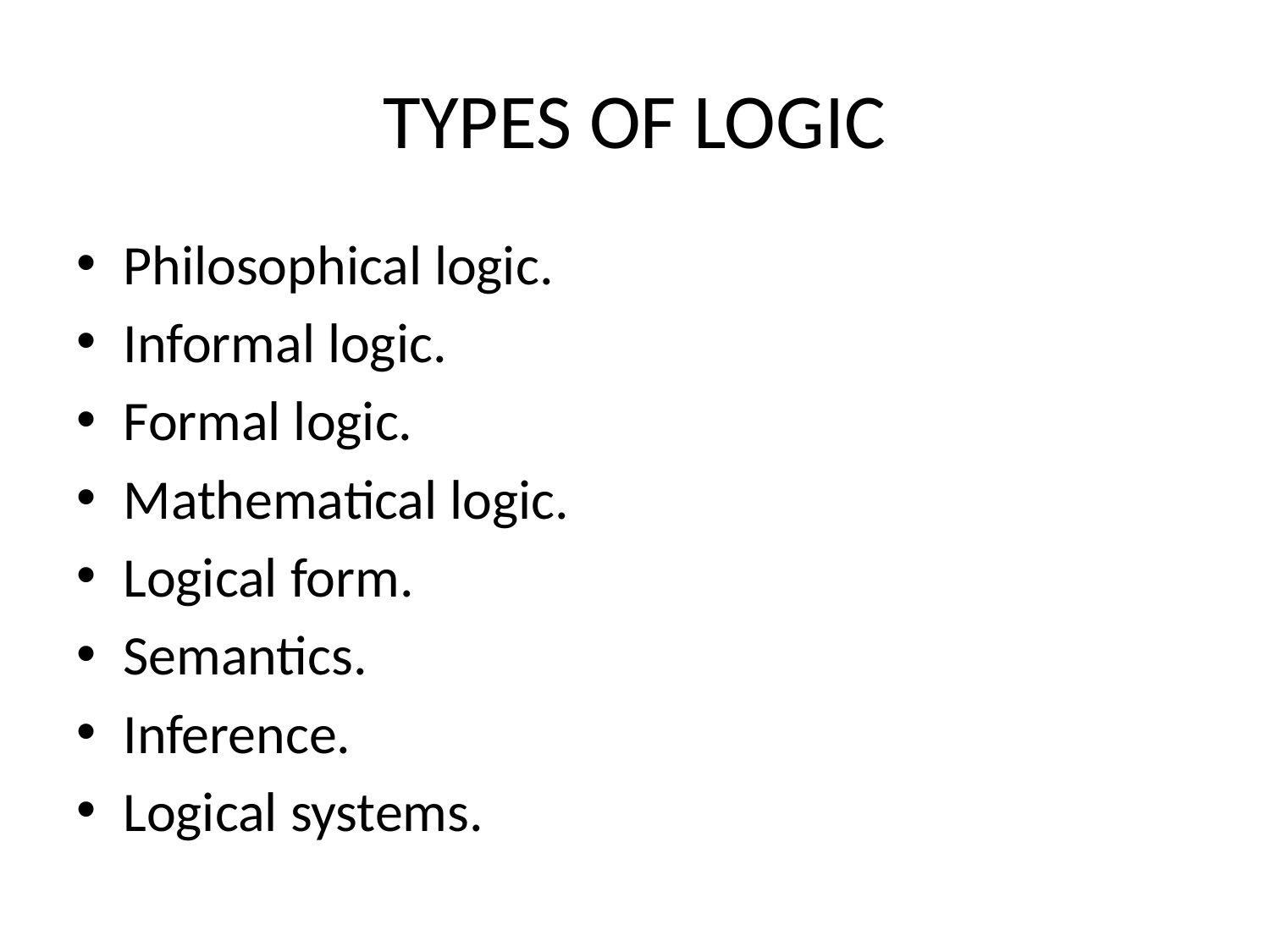

# TYPES OF LOGIC
Philosophical logic.
Informal logic.
Formal logic.
Mathematical logic.
Logical form.
Semantics.
Inference.
Logical systems.